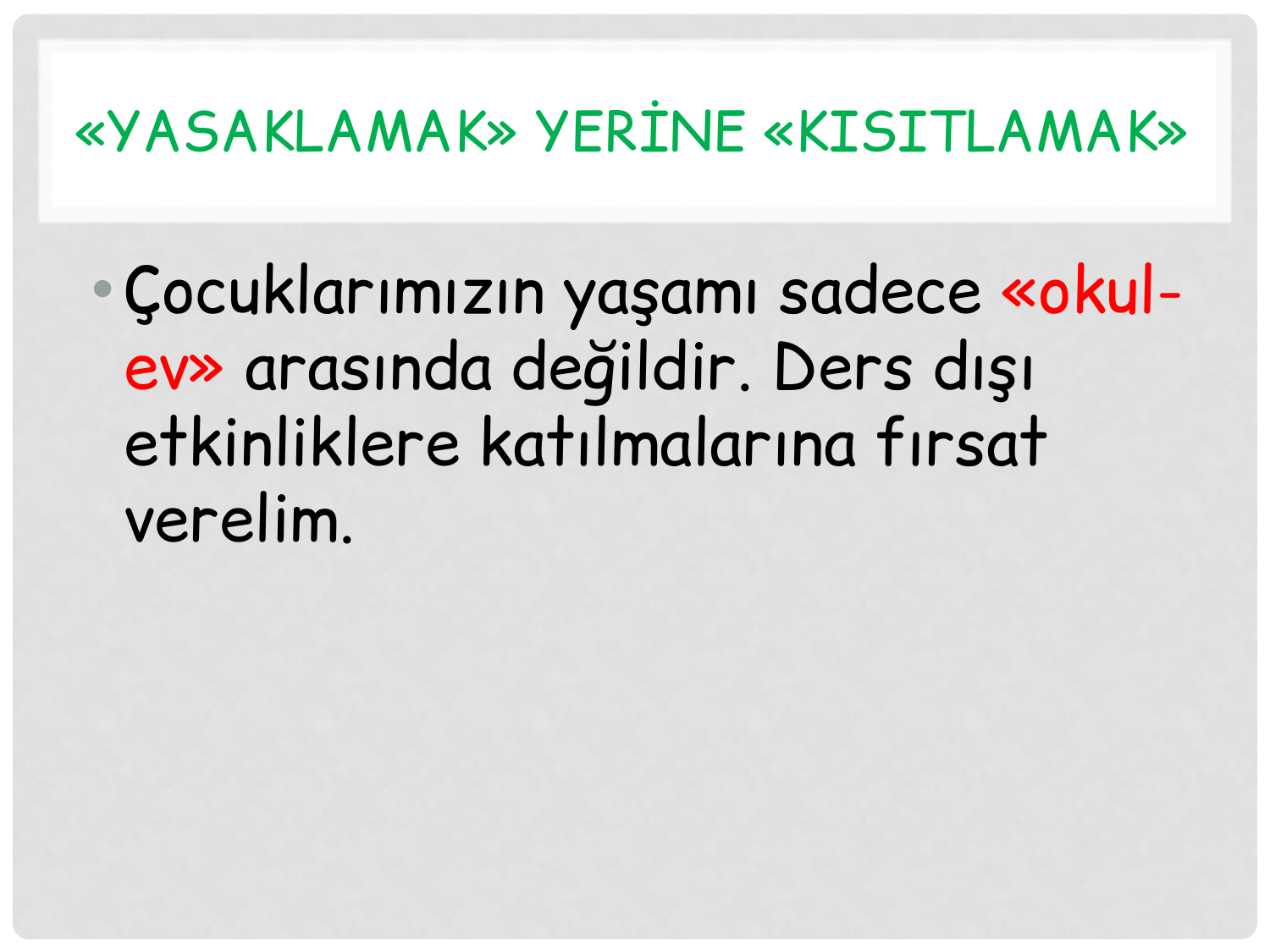

# «YASAKLAMAK» YERİNE «KISITLAMAK»
Çocuklarımızın yaşamı sadece «okul-ev» arasında değildir. Ders dışı etkinliklere katılmalarına fırsat verelim.